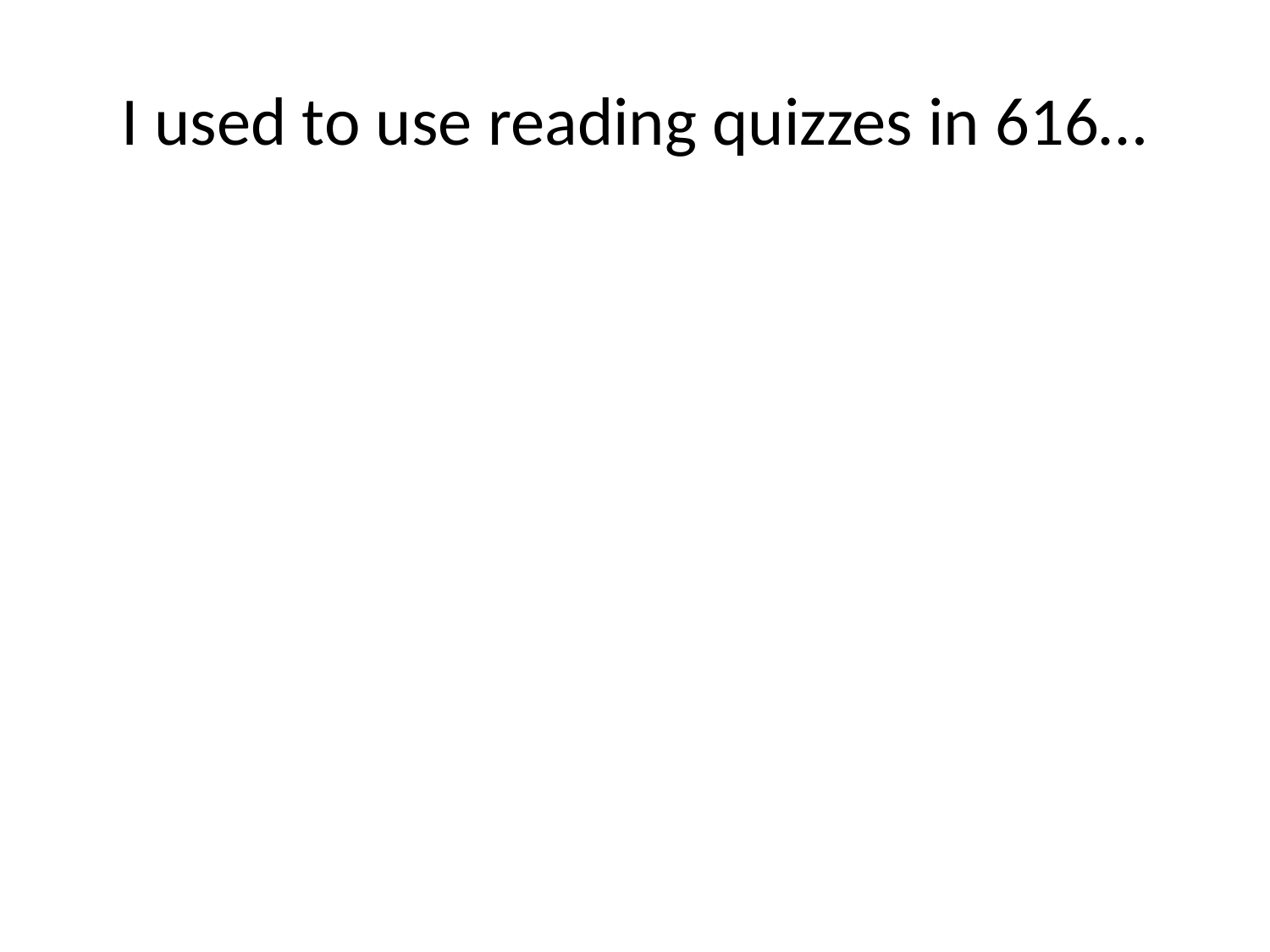

# I used to use reading quizzes in 616…